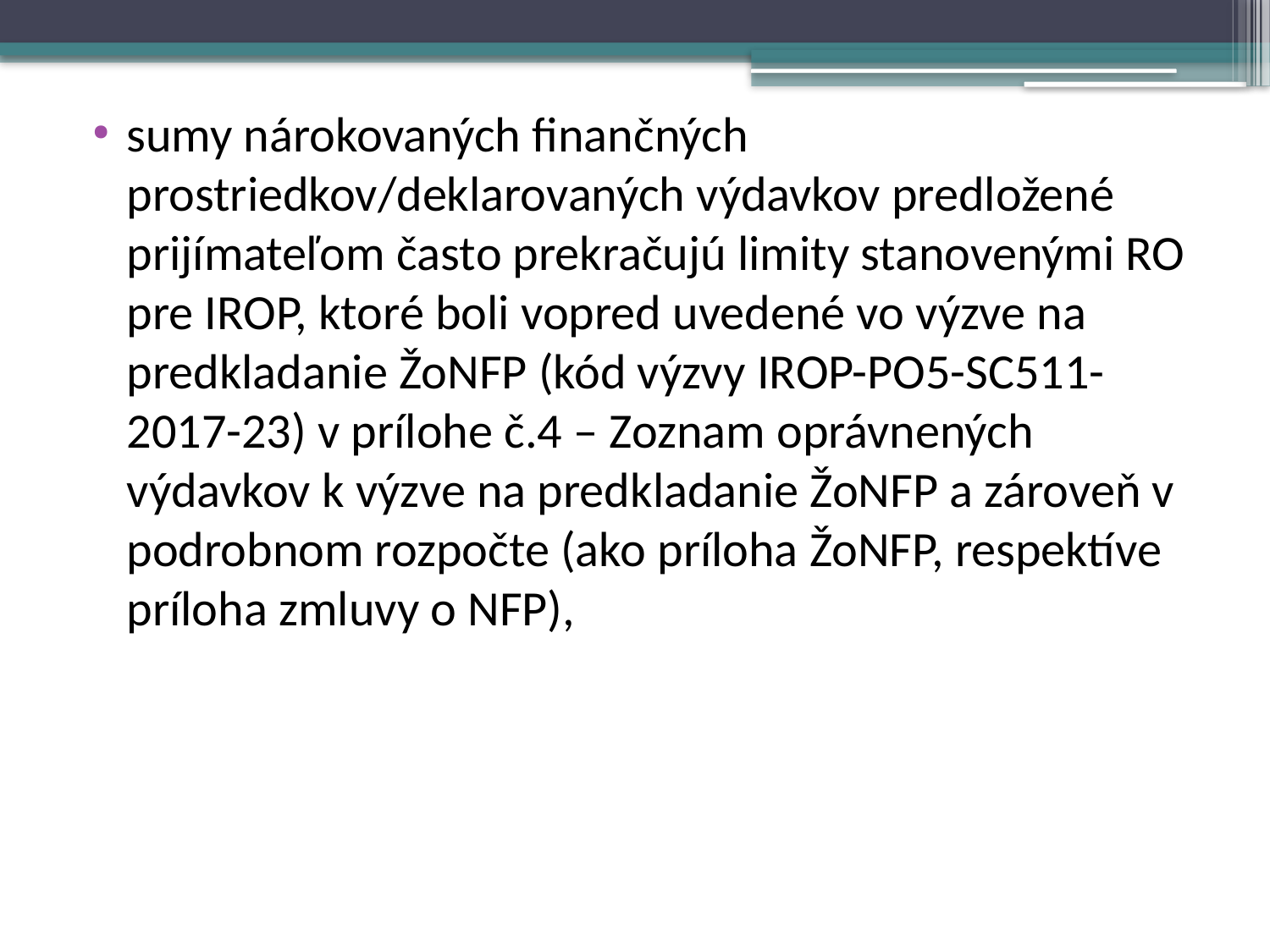

sumy nárokovaných finančných prostriedkov/deklarovaných výdavkov predložené prijímateľom často prekračujú limity stanovenými RO pre IROP, ktoré boli vopred uvedené vo výzve na predkladanie ŽoNFP (kód výzvy IROP-PO5-SC511-2017-23) v prílohe č.4 – Zoznam oprávnených výdavkov k výzve na predkladanie ŽoNFP a zároveň v podrobnom rozpočte (ako príloha ŽoNFP, respektíve príloha zmluvy o NFP),